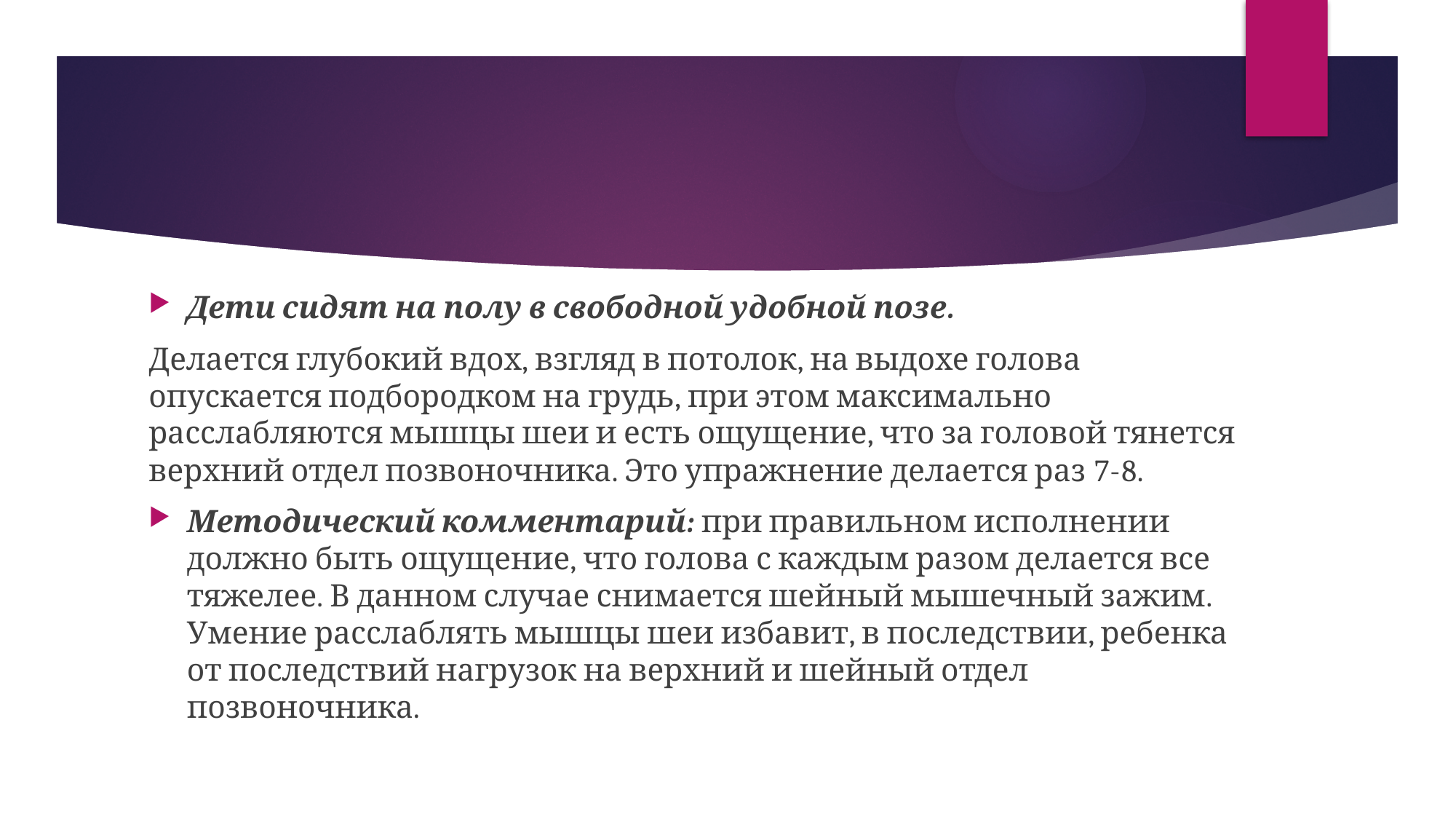

#
Дети сидят на полу в свободной удобной позе.
Делается глубокий вдох, взгляд в потолок, на выдохе голова опускается подбородком на грудь, при этом максимально расслабляются мышцы шеи и есть ощущение, что за головой тянется верхний отдел позвоночника. Это упражнение делается раз 7-8.
Методический комментарий: при правильном исполнении должно быть ощущение, что голова с каждым разом делается все тяжелее. В данном случае снимается шейный мышечный зажим. Умение расслаблять мышцы шеи избавит, в последствии, ребенка от последствий нагрузок на верхний и шейный отдел позвоночника.